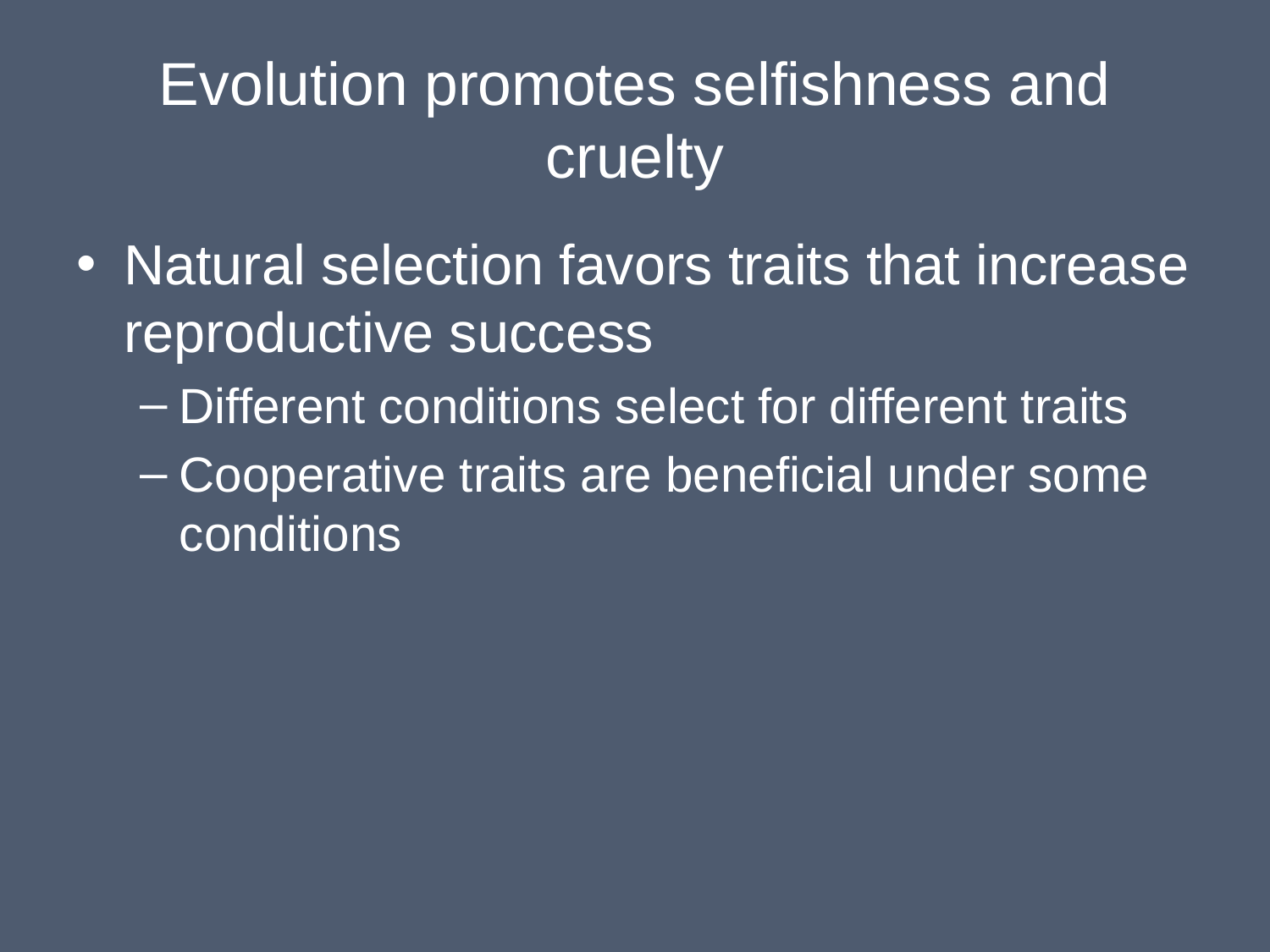

# Evolution promotes selfishness and cruelty
Natural selection favors traits that increase reproductive success
Different conditions select for different traits
Cooperative traits are beneficial under some conditions